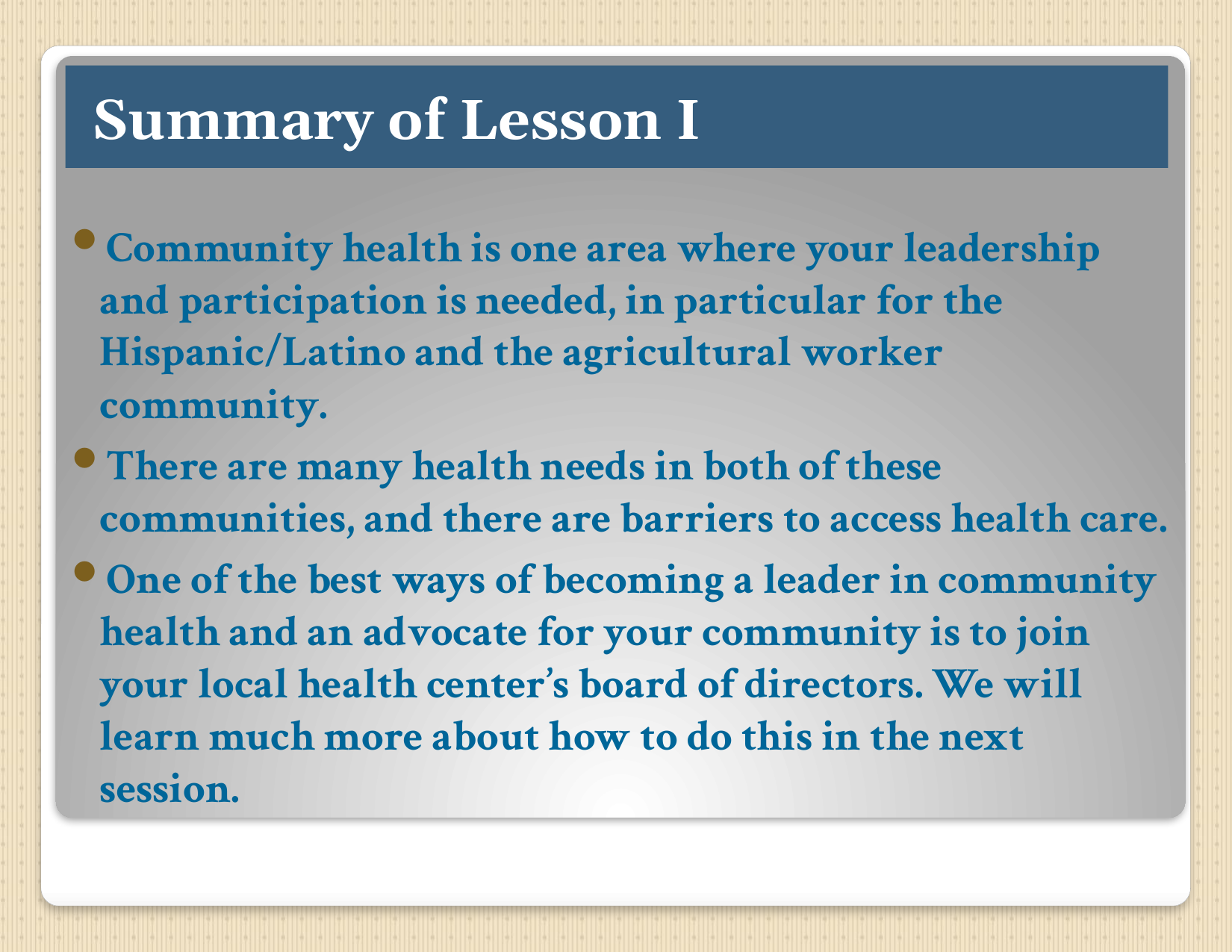

# Summary of Lesson I
Community health is one area where your leadership and participation is needed, in particular for the Hispanic/Latino and the agricultural worker community.
There are many health needs in both of these communities, and there are barriers to access health care.
One of the best ways of becoming a leader in community health and an advocate for your community is to join your local health center’s board of directors. We will learn much more about how to do this in the next session.